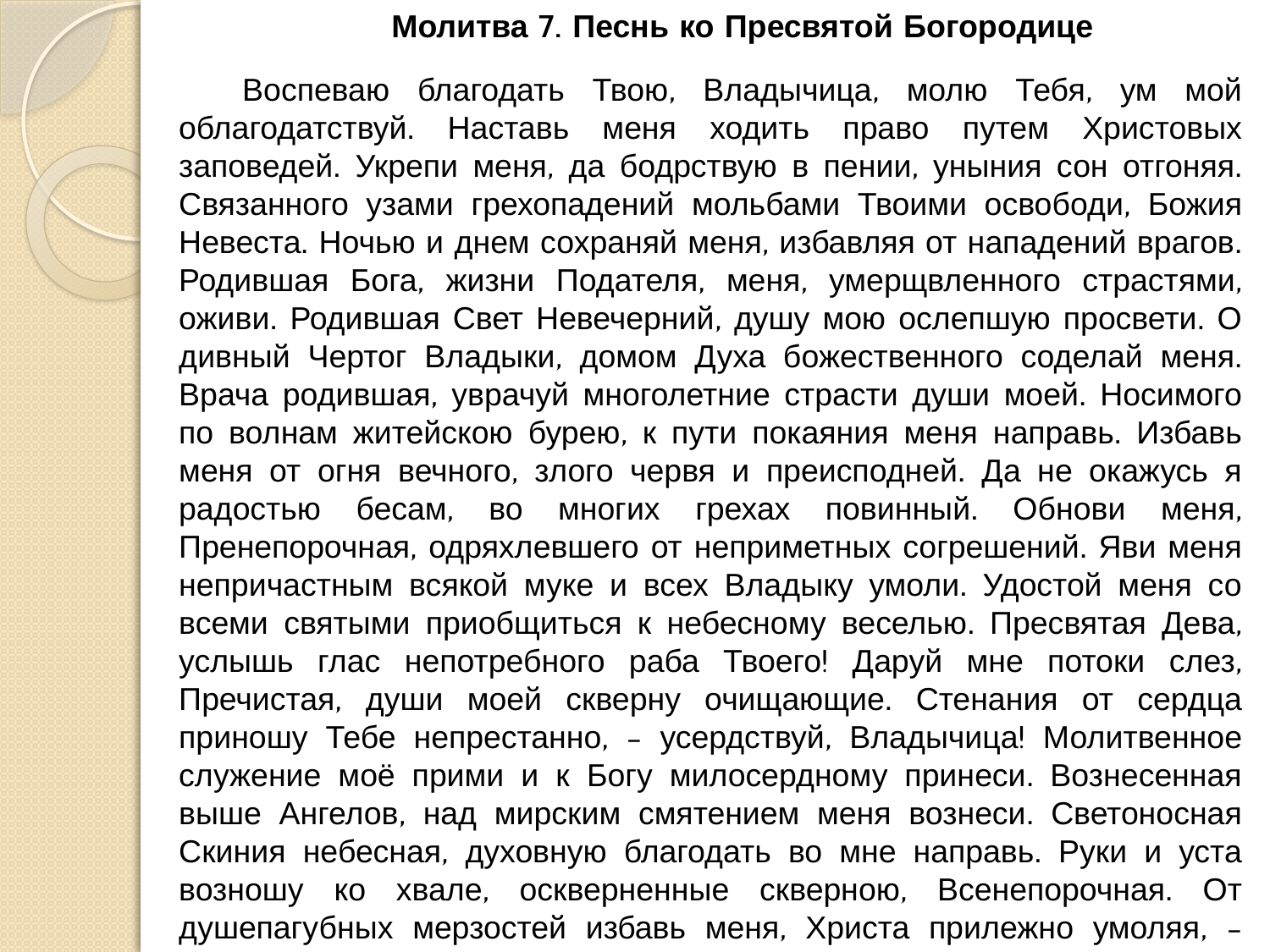

Молитва 7. Песнь ко Пресвятой Богородице

Воспеваю благодать Твою, Владычица, молю Тебя, ум мой облагодатствуй. Наставь меня ходить право путем Христовых заповедей. Укрепи меня, да бодрствую в пении, уныния сон отгоняя. Связанного узами грехопадений мольбами Твоими освободи, Божия Невеста. Ночью и днем сохраняй меня, избавляя от нападений врагов. Родившая Бога, жизни Подателя, меня, умерщвленного страстями, оживи. Родившая Свет Невечерний, душу мою ослепшую просвети. О дивный Чертог Владыки, домом Духа божественного соделай меня. Врача родившая, уврачуй многолетние страсти души моей. Носимого по волнам житейскою бурею, к пути покаяния меня направь. Избавь меня от огня вечного, злого червя и преисподней. Да не окажусь я радостью бесам, во многих грехах повинный. Обнови меня, Пренепорочная, одряхлевшего от неприметных согрешений. Яви меня непричастным всякой муке и всех Владыку умоли. Удостой меня со всеми святыми приобщиться к небесному веселью. Пресвятая Дева, услышь глас непотребного раба Твоего! Даруй мне потоки слез, Пречистая, души моей скверну очищающие. Стенания от сердца приношу Тебе непрестанно, – усердствуй, Владычица! Молитвенное служение моё прими и к Богу милосердному принеси. Вознесенная выше Ангелов, над мирским смятением меня вознеси. Светоносная Скиния небесная, духовную благодать во мне направь. Руки и уста возношу ко хвале, оскверненные скверною, Всенепорочная. От душепагубных мерзостей избавь меня, Христа прилежно умоляя, – Ему честь и поклонение подобает ныне, и всегда, и во веки веков. Аминь.